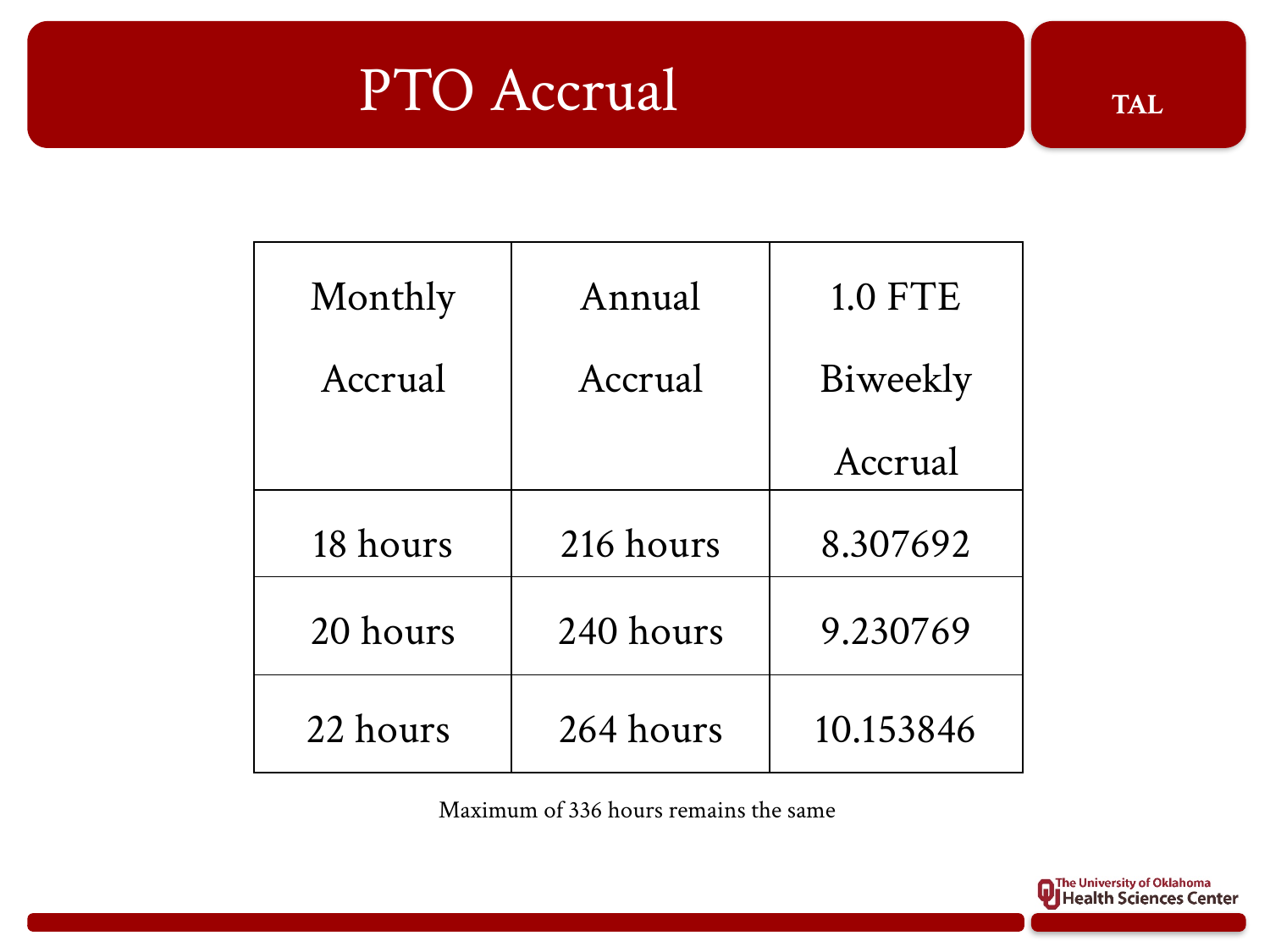

# PTO Accrual

| Monthly Accrual | Annual Accrual | 1.0 FTE Biweekly Accrual |
| --- | --- | --- |
| 18 hours | 216 hours | 8.307692 |
| 20 hours | 240 hours | 9.230769 |
| 22 hours | 264 hours | 10.153846 |
Maximum of 336 hours remains the same